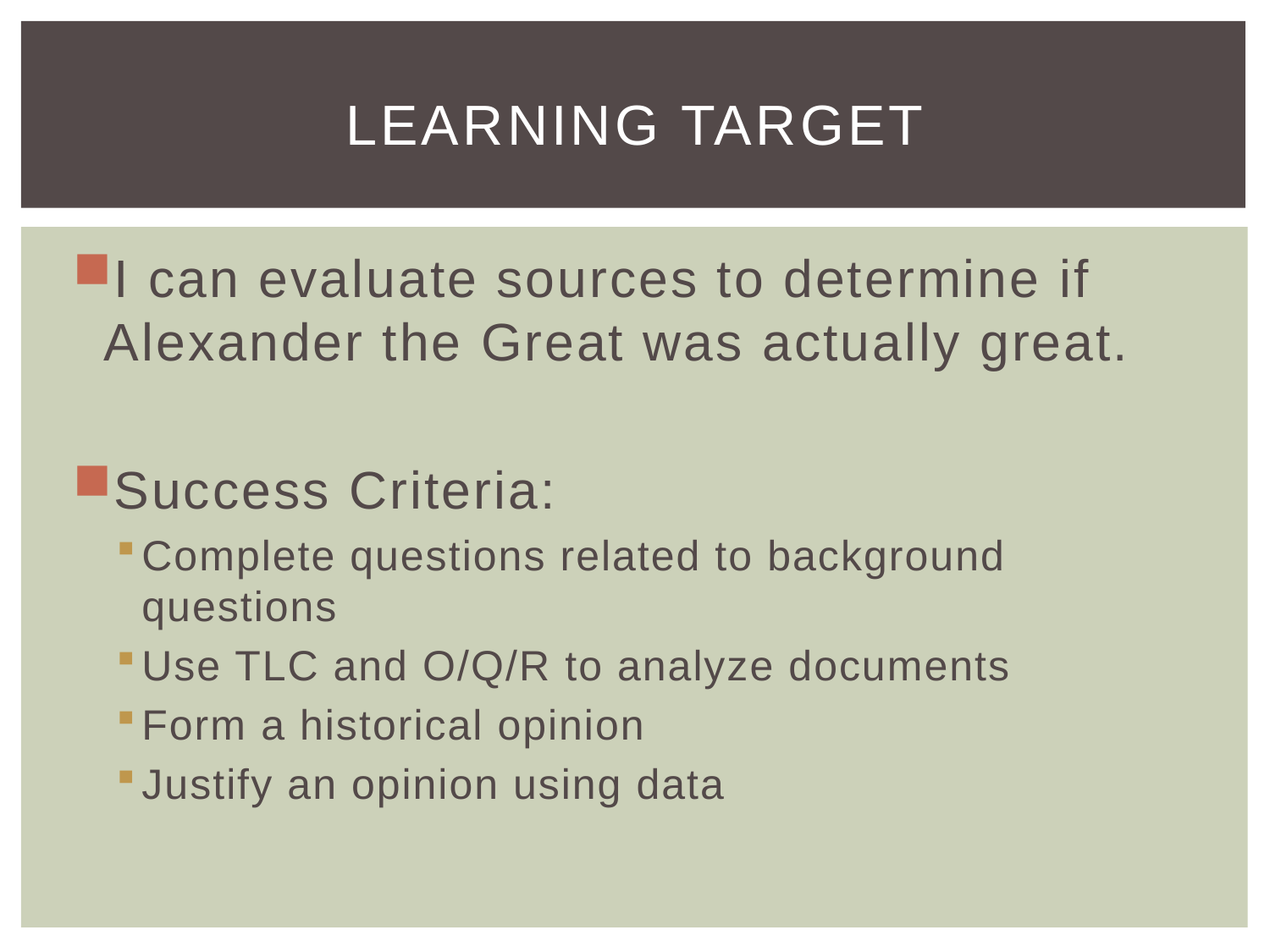

# Learning Target
I can evaluate sources to determine if Alexander the Great was actually great.

Success Criteria:
Complete questions related to background questions
Use TLC and O/Q/R to analyze documents
Form a historical opinion
Justify an opinion using data